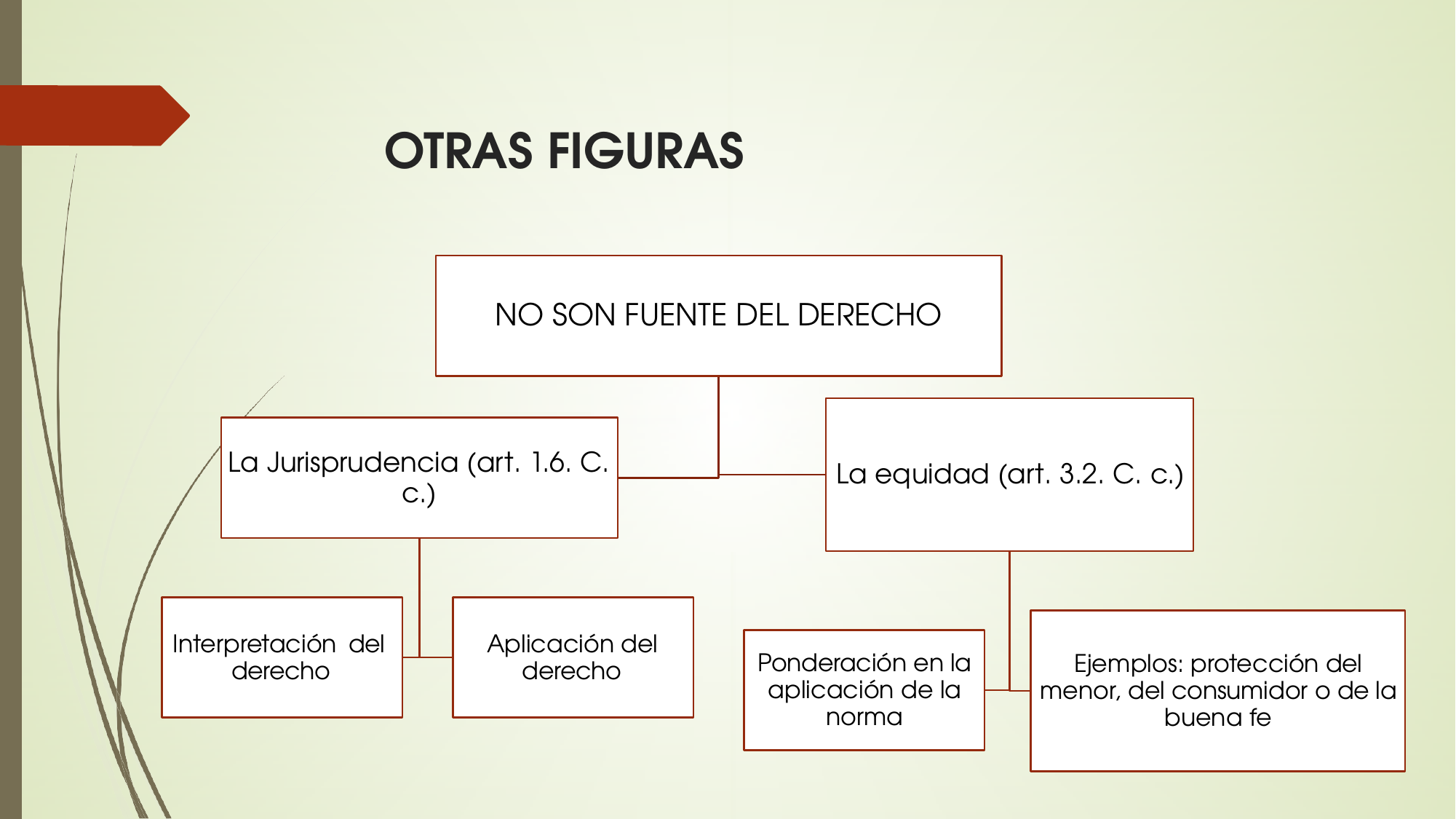

# OTRAS FIGURAS

NO SON FUENTE DEL DERECHO

La Jurisprudencia (art. 1.6. C. c.)
La equidad (art. 3.2. C. c.)

Interpretación del derecho
Aplicación del derecho

Ponderación en la aplicación de la norma
Ejemplos: protección del menor, del consumidor o de la buena fe